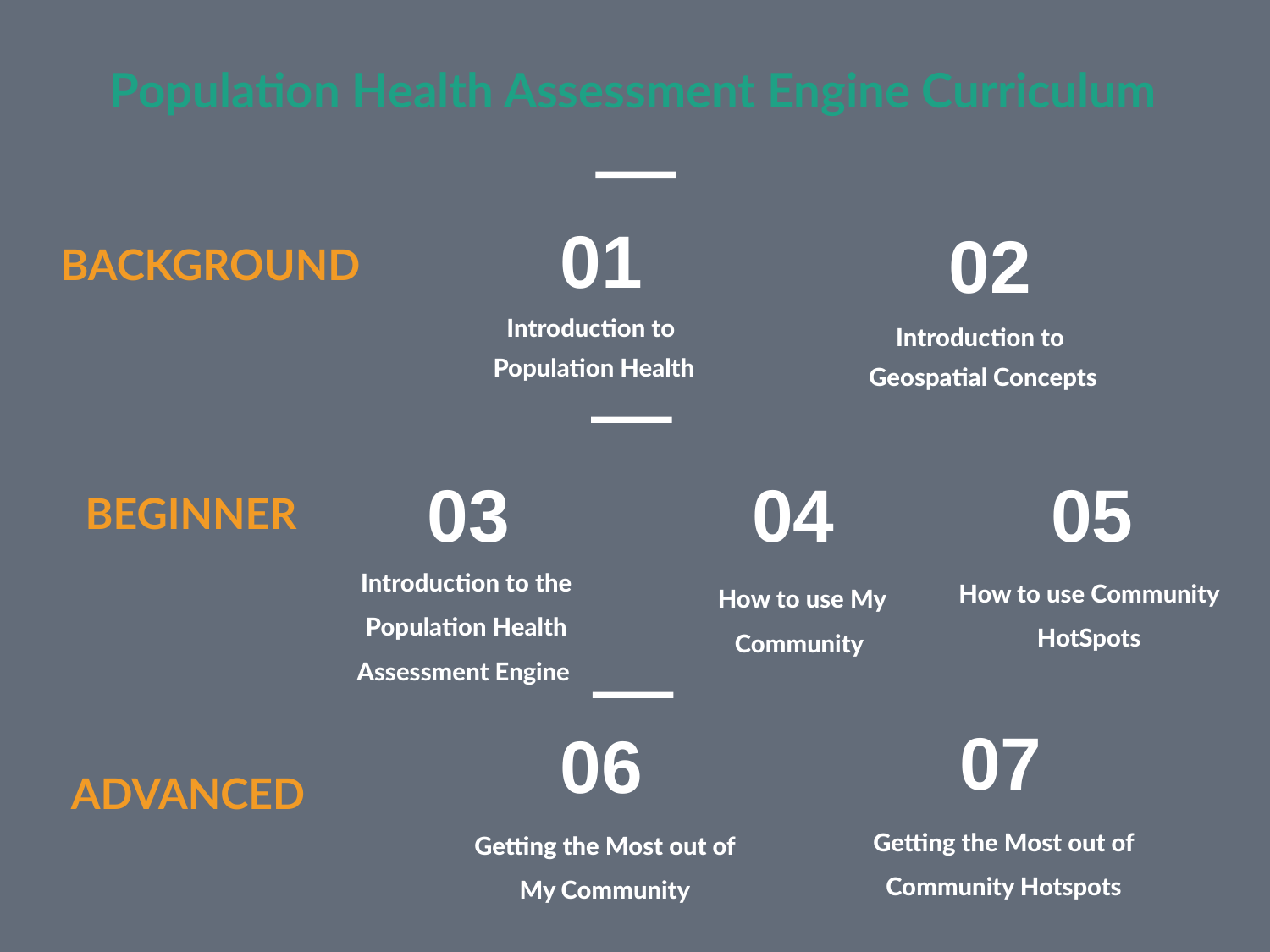

Population Health Assessment Engine Curriculum

01
02
BACKGROUND
Introduction to

 Population Health
Introduction to

Geospatial Concepts

03
04
05
BEGINNER
Introduction to the Population Health Assessment Engine
How to use Community HotSpots
How to use My Community

07
06
ADVANCED
Getting the Most out of Community Hotspots
Getting the Most out of My Community